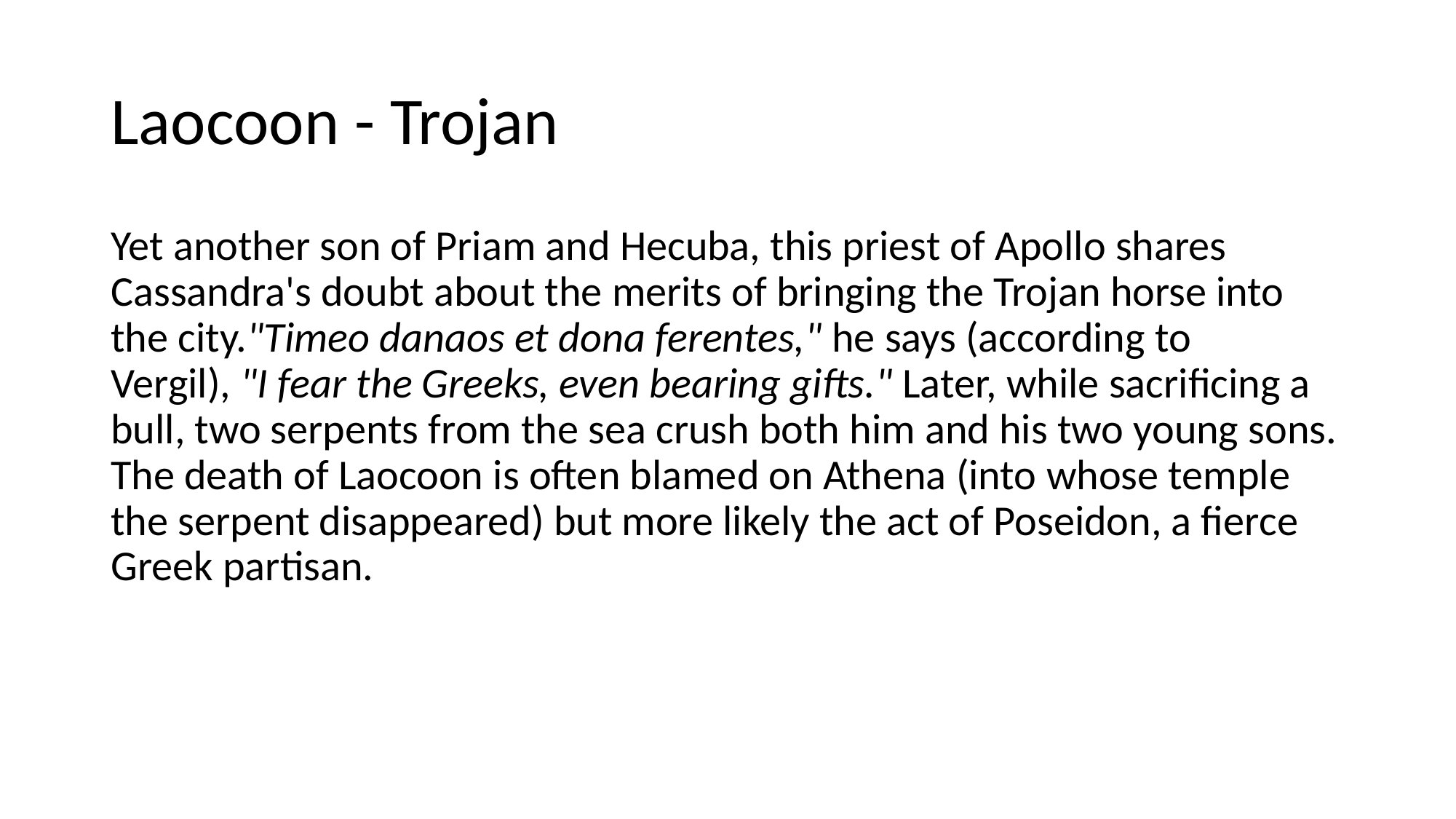

# Laocoon - Trojan
Yet another son of Priam and Hecuba, this priest of Apollo shares Cassandra's doubt about the merits of bringing the Trojan horse into the city."Timeo danaos et dona ferentes," he says (according to Vergil), "I fear the Greeks, even bearing gifts." Later, while sacrificing a bull, two serpents from the sea crush both him and his two young sons. The death of Laocoon is often blamed on Athena (into whose temple the serpent disappeared) but more likely the act of Poseidon, a fierce Greek partisan.